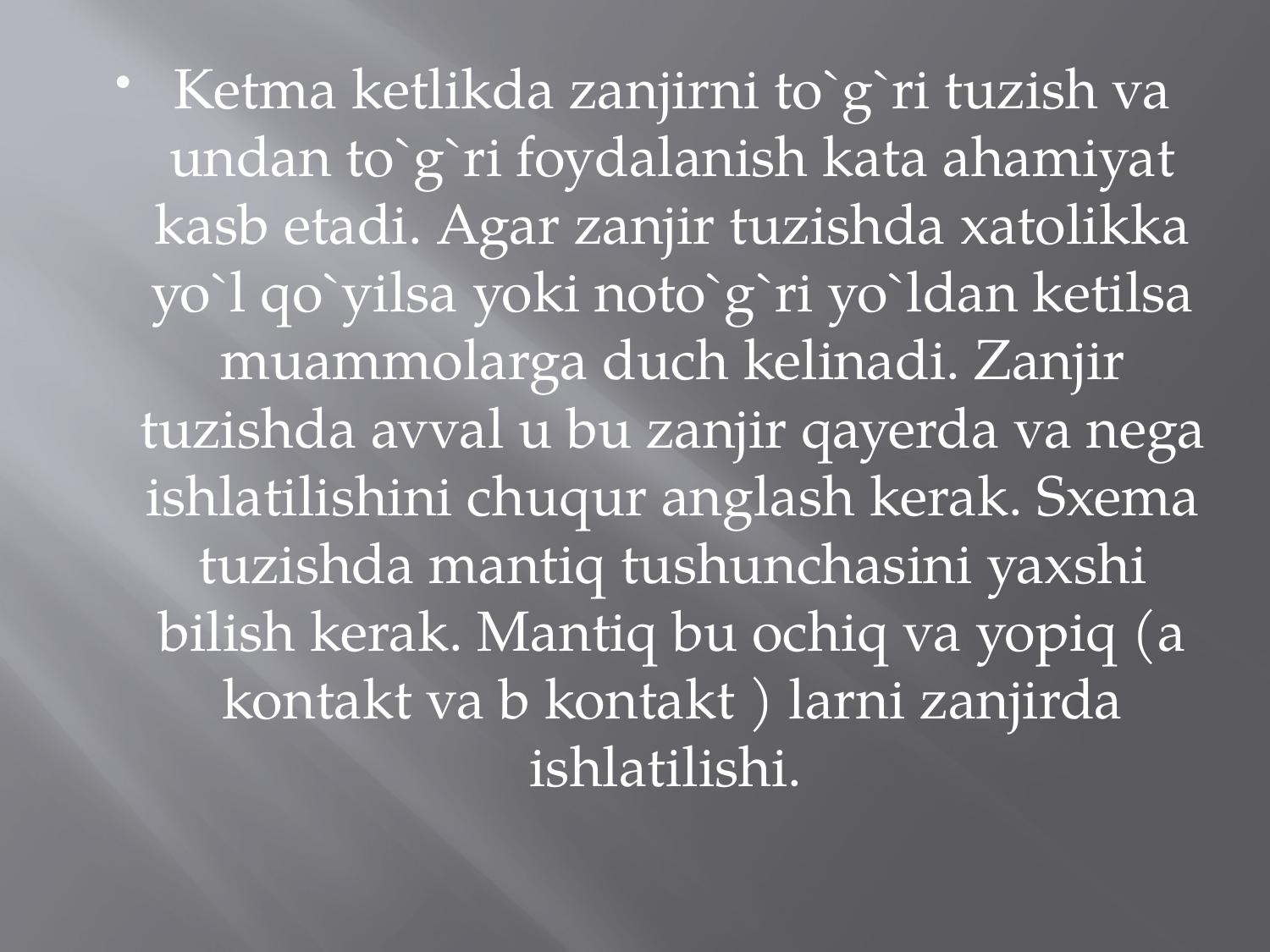

Ketma ketlikda zanjirni to`g`ri tuzish va undan to`g`ri foydalanish kata ahamiyat kasb etadi. Agar zanjir tuzishda xatolikka yo`l qo`yilsa yoki noto`g`ri yo`ldan ketilsa muammolarga duch kelinadi. Zanjir tuzishda avval u bu zanjir qayerda va nega ishlatilishini chuqur anglash kerak. Sxema tuzishda mantiq tushunchasini yaxshi bilish kerak. Mantiq bu ochiq va yopiq (a kontakt va b kontakt ) larni zanjirda ishlatilishi.